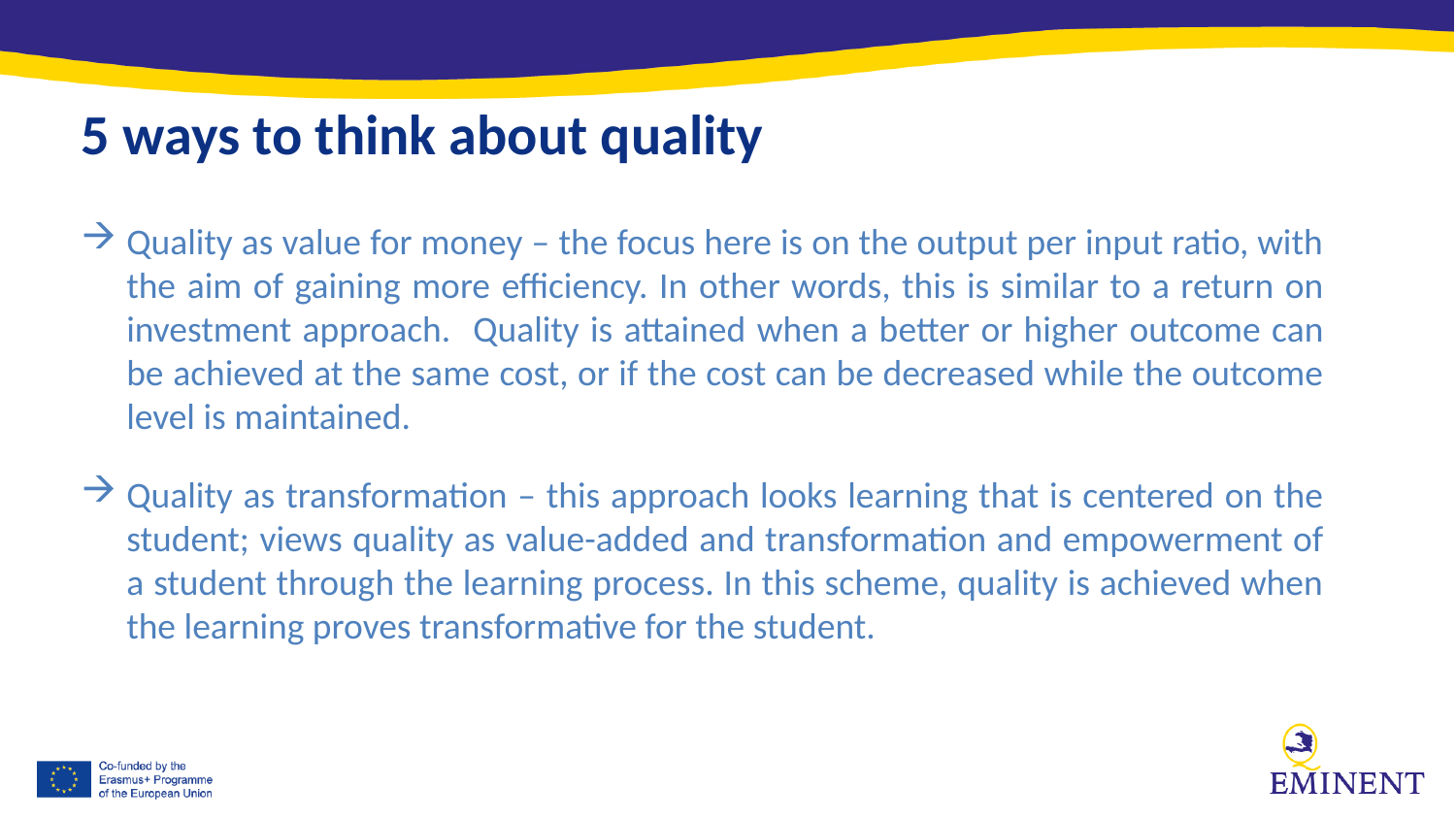

5 ways to think about quality
Quality as value for money – the focus here is on the output per input ratio, with the aim of gaining more efficiency. In other words, this is similar to a return on investment approach.  Quality is attained when a better or higher outcome can be achieved at the same cost, or if the cost can be decreased while the outcome level is maintained.

Quality as transformation – this approach looks learning that is centered on the student; views quality as value-added and transformation and empowerment of a student through the learning process. In this scheme, quality is achieved when the learning proves transformative for the student.